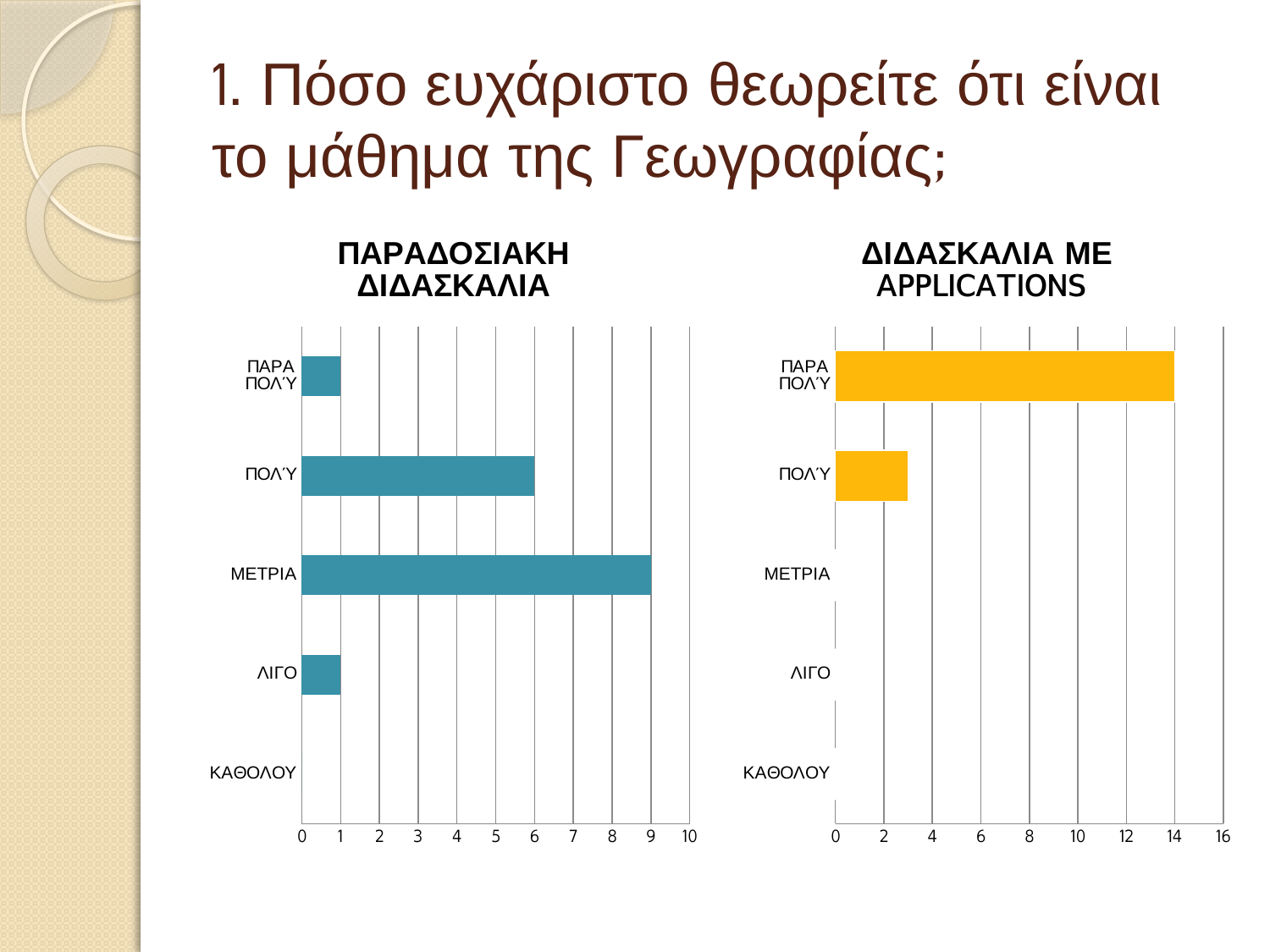

# 1. Πόσο ευχάριστο θεωρείτε ότι είναι το μάθημα της Γεωγραφίας;

### Chart: ΠΑΡΑΔΟΣΙΑΚΗ ΔΙΔΑΣΚΑΛΙΑ

| Category |  |
|---|---|
| ΚΑΘΟΛΟΥ | 0.0 |
| ΛΙΓΟ | 1.0 |
| ΜΕΤΡΙΑ | 9.0 |
| ΠΟΛΎ | 6.0 |
| ΠΑΡΑ ΠΟΛΎ | 1.0 |

### Chart: ΔΙΔΑΣΚΑΛΙΑ ΜΕ APPLICATIONS

| Category |  |
|---|---|
| ΚΑΘΟΛΟΥ | 0.0 |
| ΛΙΓΟ | 0.0 |
| ΜΕΤΡΙΑ | 0.0 |
| ΠΟΛΎ | 3.0 |
| ΠΑΡΑ ΠΟΛΎ | 14.0 |